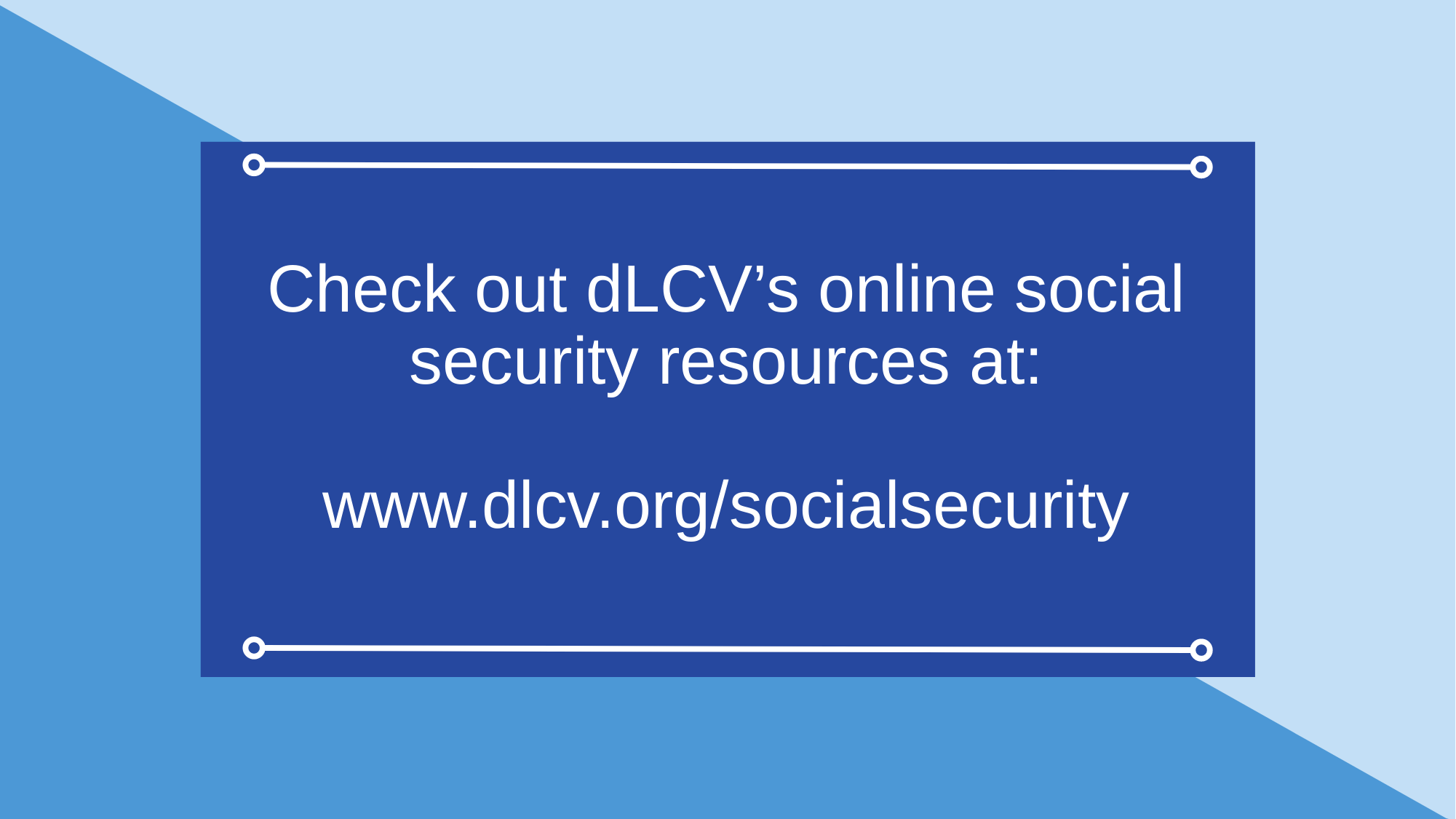

# Check out dLCV’s online social security resources at: www.dlcv.org/socialsecurity